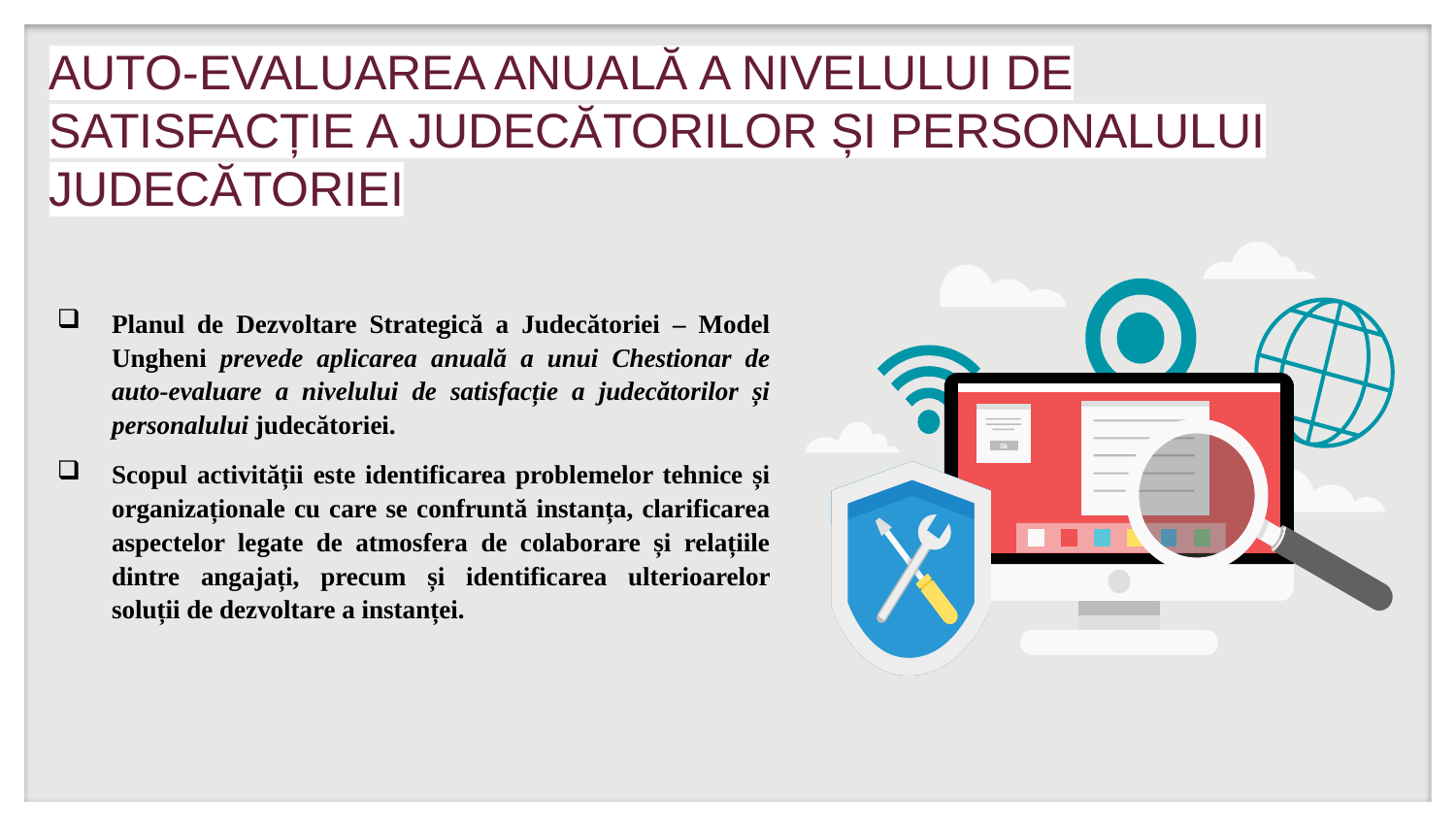

AUTO-EVALUAREA ANUALĂ A NIVELULUI DE SATISFACȚIE A JUDECĂTORILOR ȘI PERSONALULUI JUDECĂTORIEI

Planul de Dezvoltare Strategică a Judecătoriei – Model Ungheni prevede aplicarea anuală a unui Chestionar de auto-evaluare a nivelului de satisfacție a judecătorilor și personalului judecătoriei.
Scopul activității este identificarea problemelor tehnice și organizaționale cu care se confruntă instanța, clarificarea aspectelor legate de atmosfera de colaborare și relațiile dintre angajați, precum și identificarea ulterioarelor soluții de dezvoltare a instanței.